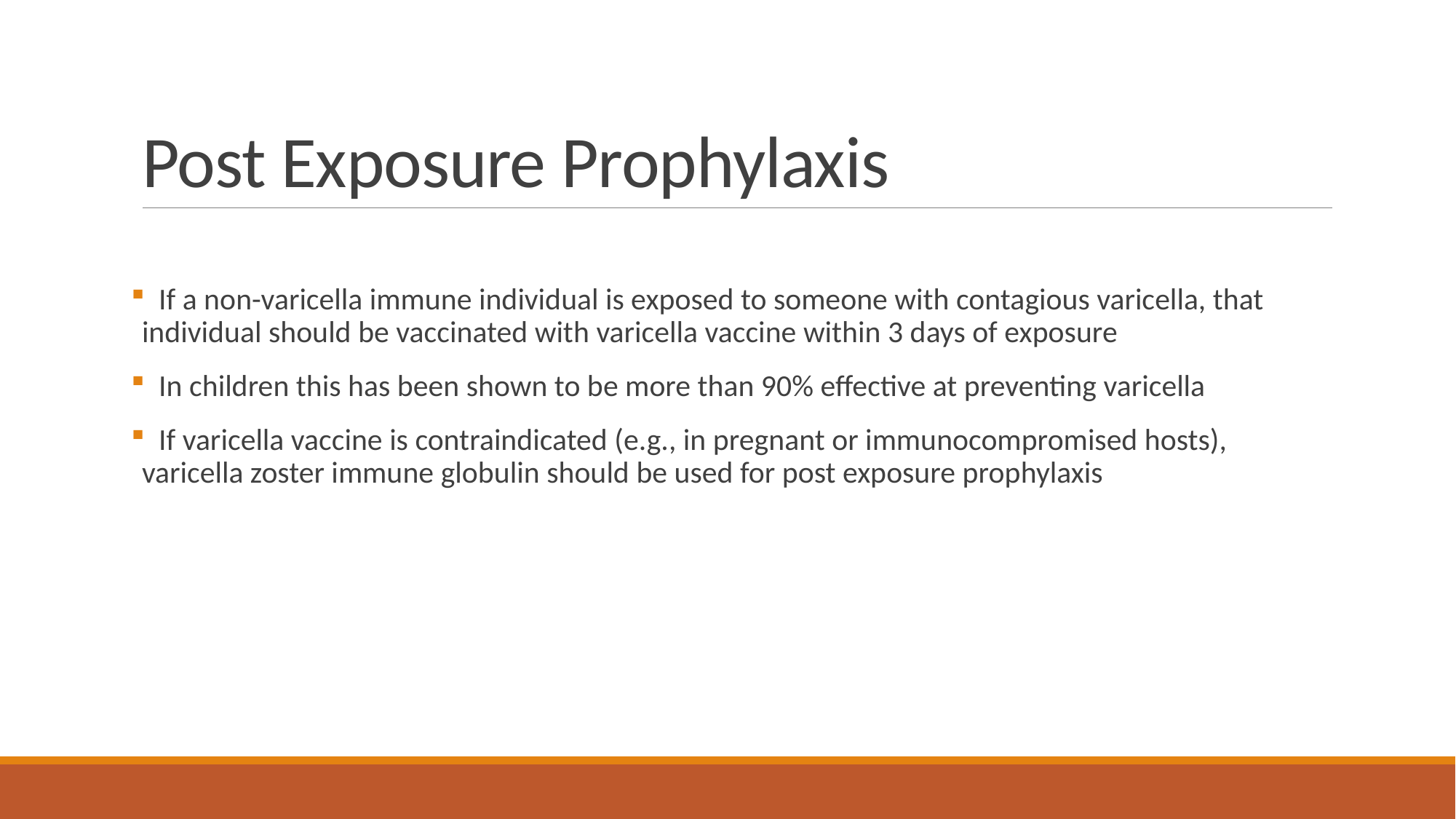

# Post Exposure Prophylaxis

  If a non-varicella immune individual is exposed to someone with contagious varicella, that individual should be vaccinated with varicella vaccine within 3 days of exposure
  In children this has been shown to be more than 90% effective at preventing varicella
  If varicella vaccine is contraindicated (e.g., in pregnant or immunocompromised hosts), varicella zoster immune globulin should be used for post exposure prophylaxis